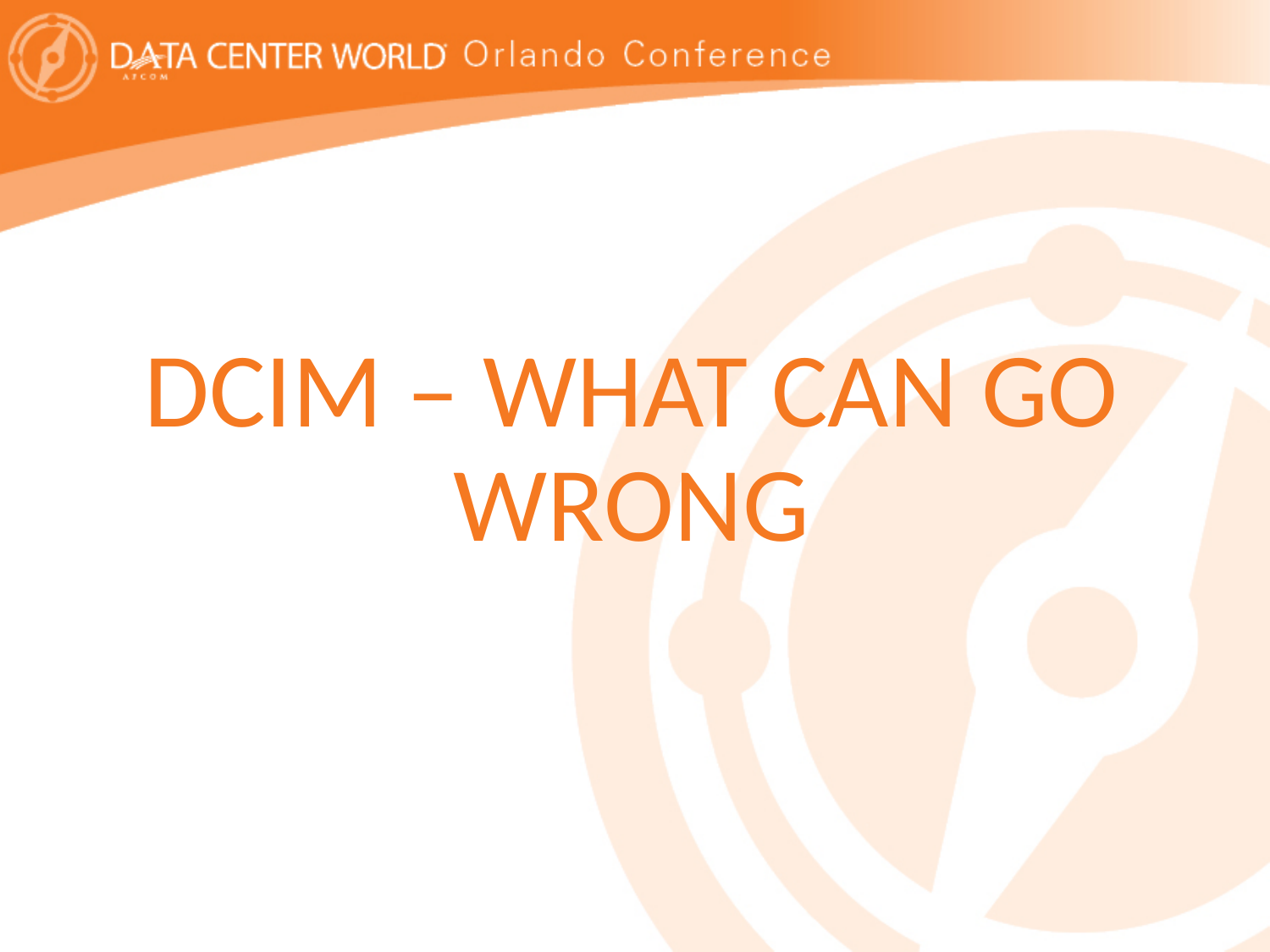

# DCIM – WHAT CAN GO WRONG